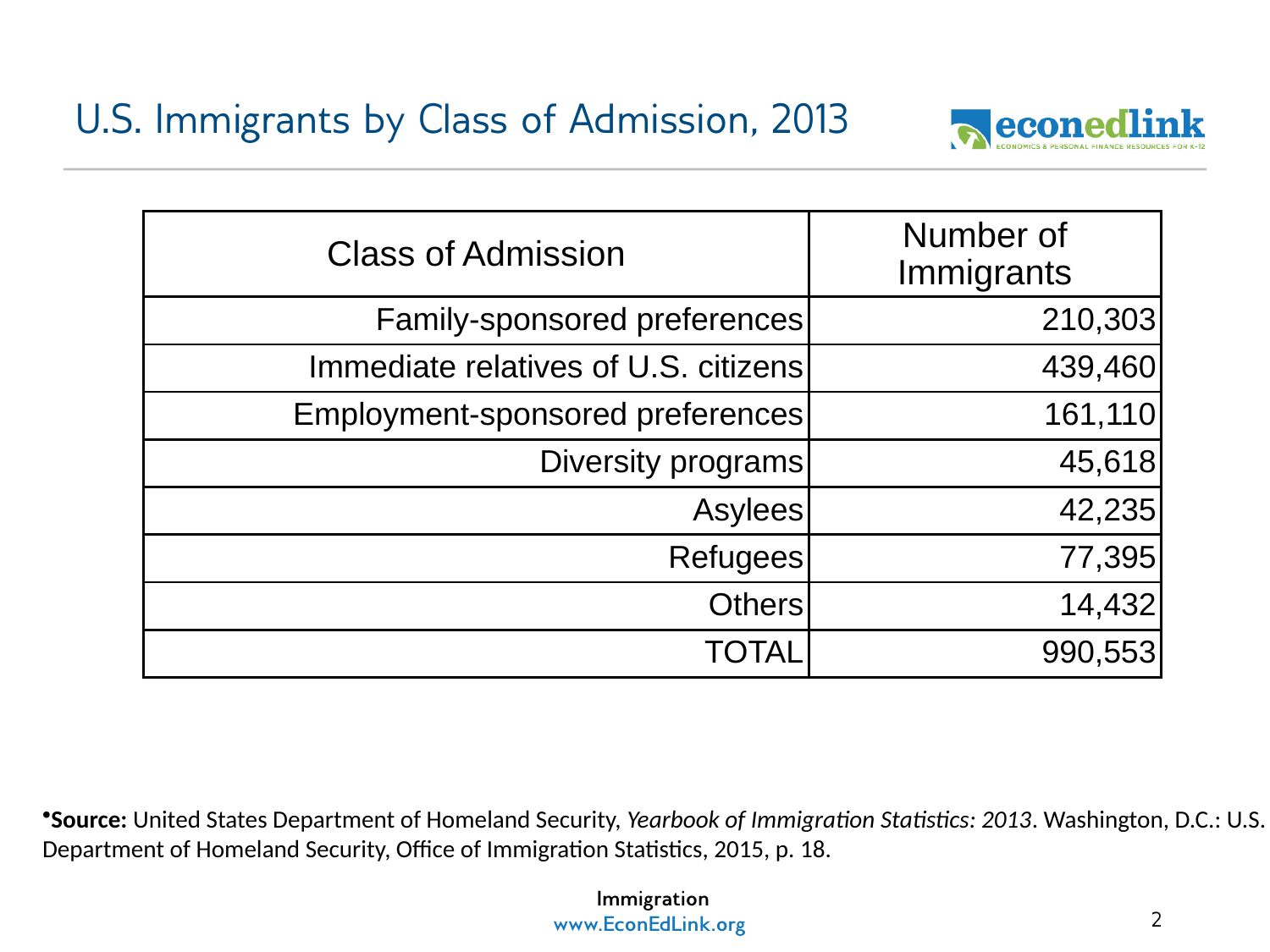

# U.S. Immigrants by Class of Admission, 2013
Source: United States Department of Homeland Security, Yearbook of Immigration Statistics: 2013. Washington, D.C.: U.S. Department of Homeland Security, Office of Immigration Statistics, 2015, p. 18.
| Class of Admission | Number of Immigrants |
| --- | --- |
| Family-sponsored preferences | 210,303 |
| Immediate relatives of U.S. citizens | 439,460 |
| Employment-sponsored preferences | 161,110 |
| Diversity programs | 45,618 |
| Asylees | 42,235 |
| Refugees | 77,395 |
| Others | 14,432 |
| TOTAL | 990,553 |
Immigration
www.EconEdLink.org
2